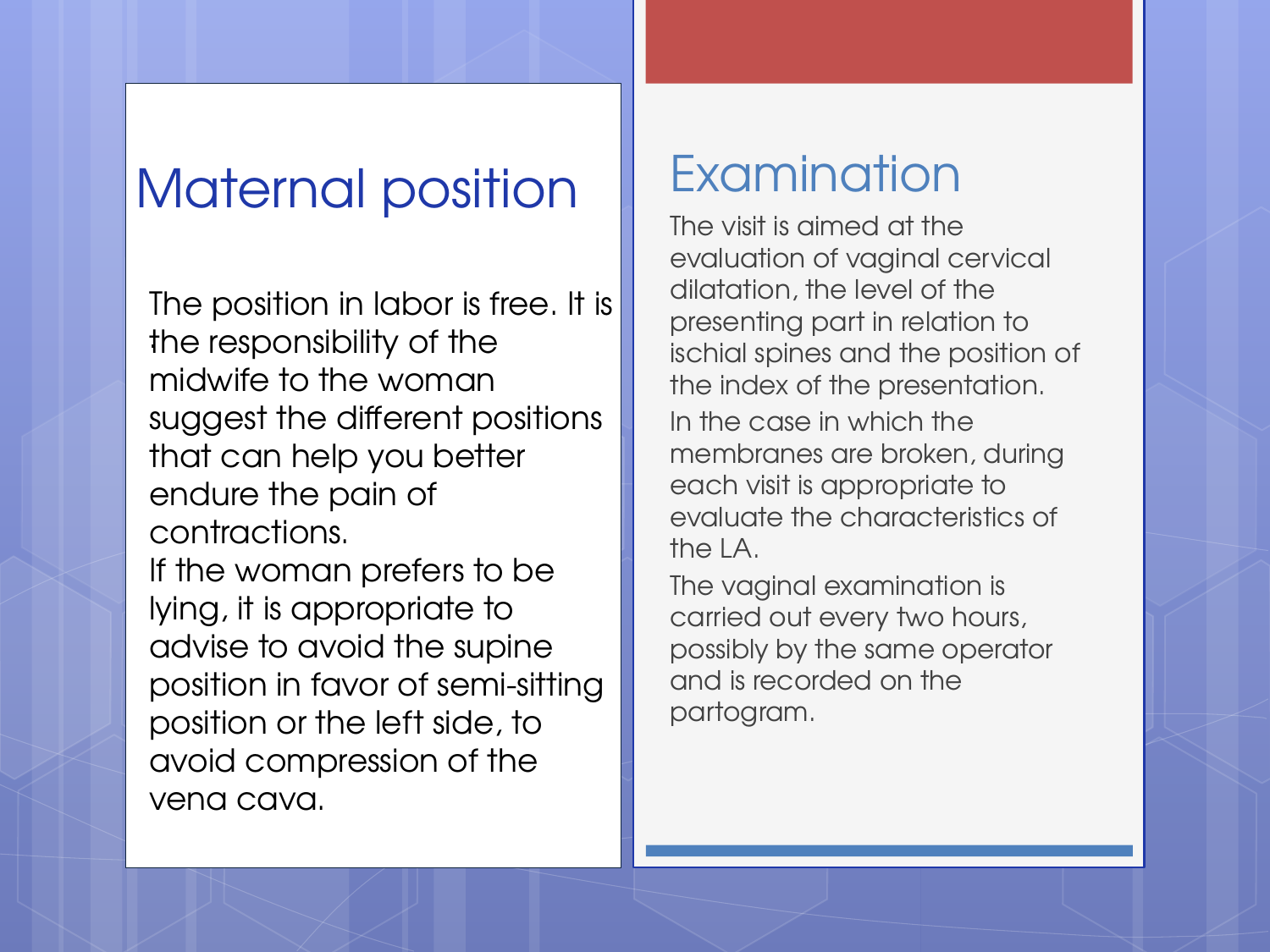

# Examination
Maternal position
The visit is aimed at the evaluation of vaginal cervical dilatation, the level of the presenting part in relation to ischial spines and the position of the index of the presentation.
In the case in which the membranes are broken, during each visit is appropriate to evaluate the characteristics of the LA.
The vaginal examination is carried out every two hours, possibly by the same operator and is recorded on the partogram.
The position in labor is free. It is the responsibility of the midwife to the woman suggest the different positions that can help you better endure the pain of contractions.
If the woman prefers to be lying, it is appropriate to advise to avoid the supine position in favor of semi-sitting position or the left side, to avoid compression of the vena cava.
.